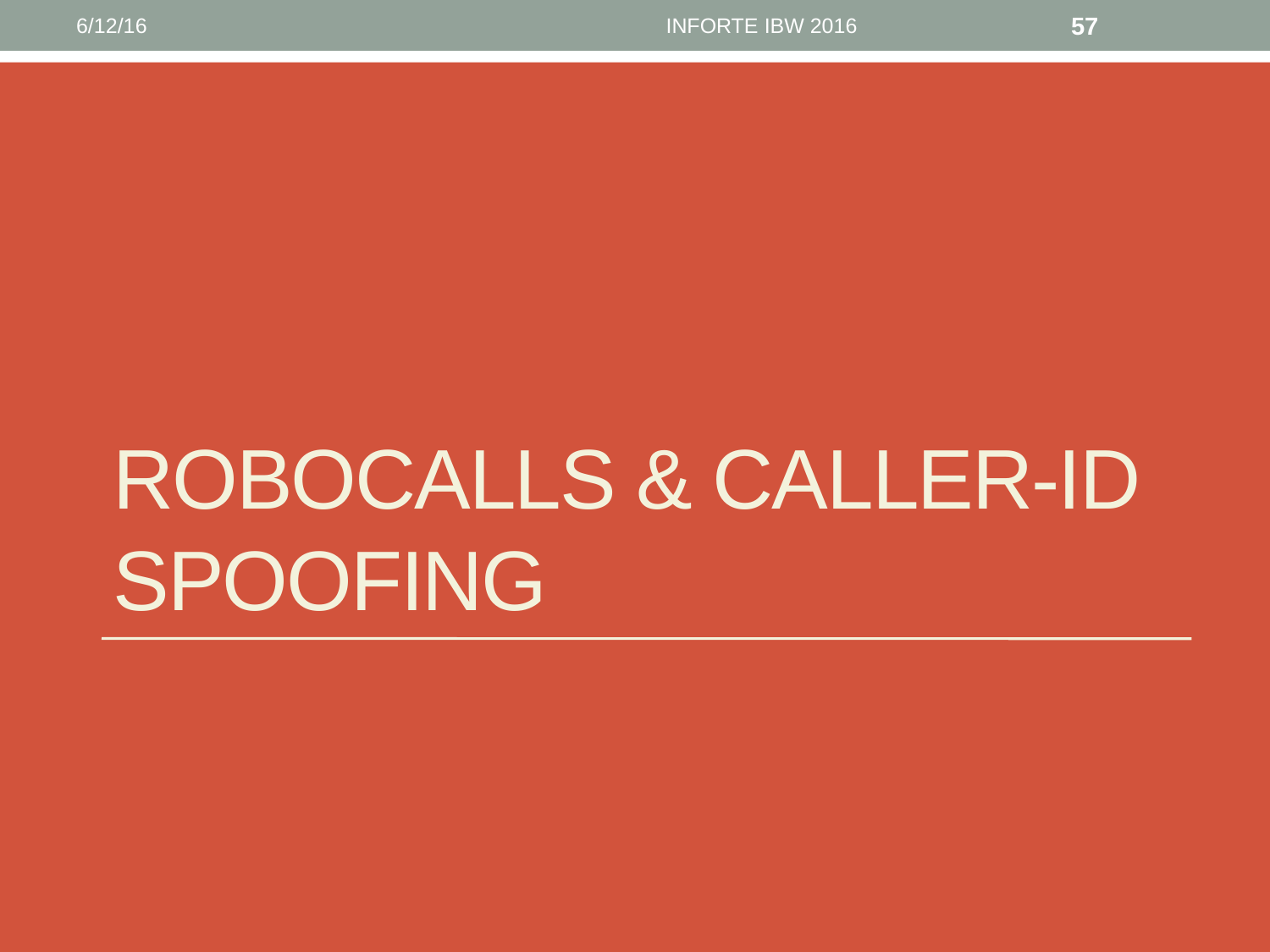

6/12/16
INFORTE IBW 2016
57
# Robocalls & Caller-ID spoofing